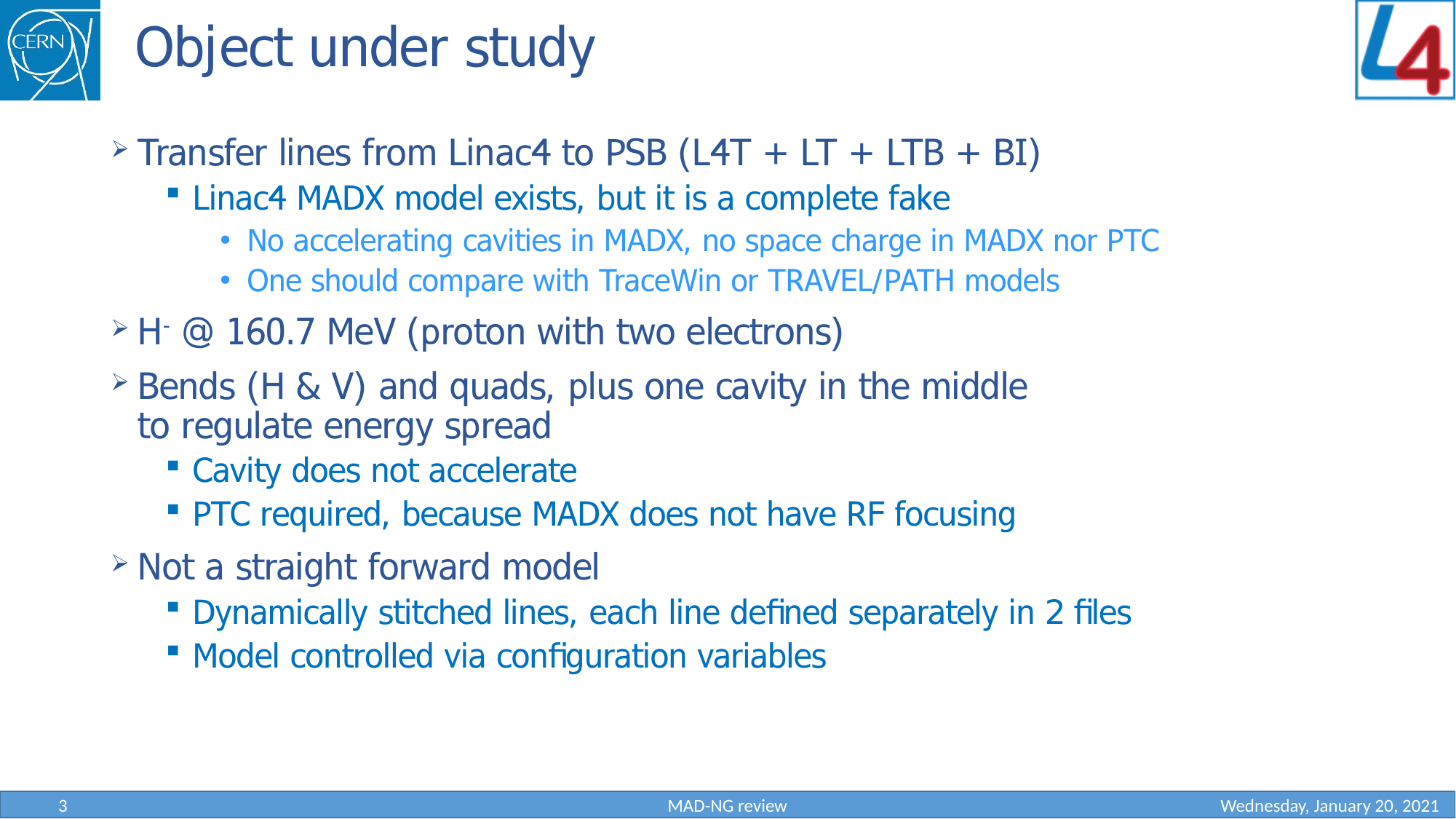

# Object under study
Transfer lines from Linac4 to PSB (L4T + LT + LTB + BI)
Linac4 MADX model exists, but it is a complete fake
No accelerating cavities in MADX, no space charge in MADX nor PTC
One should compare with TraceWin or TRAVEL/PATH models
H- @ 160.7 MeV (proton with two electrons)
Bends (H & V) and quads, plus one cavity in the middle
to regulate energy spread
Cavity does not accelerate
PTC required, because MADX does not have RF focusing
Not a straight forward model
Dynamically stitched lines, each line defined separately in 2 files
Model controlled via configuration variables

3
MAD-NG review
Wednesday, January 20, 2021